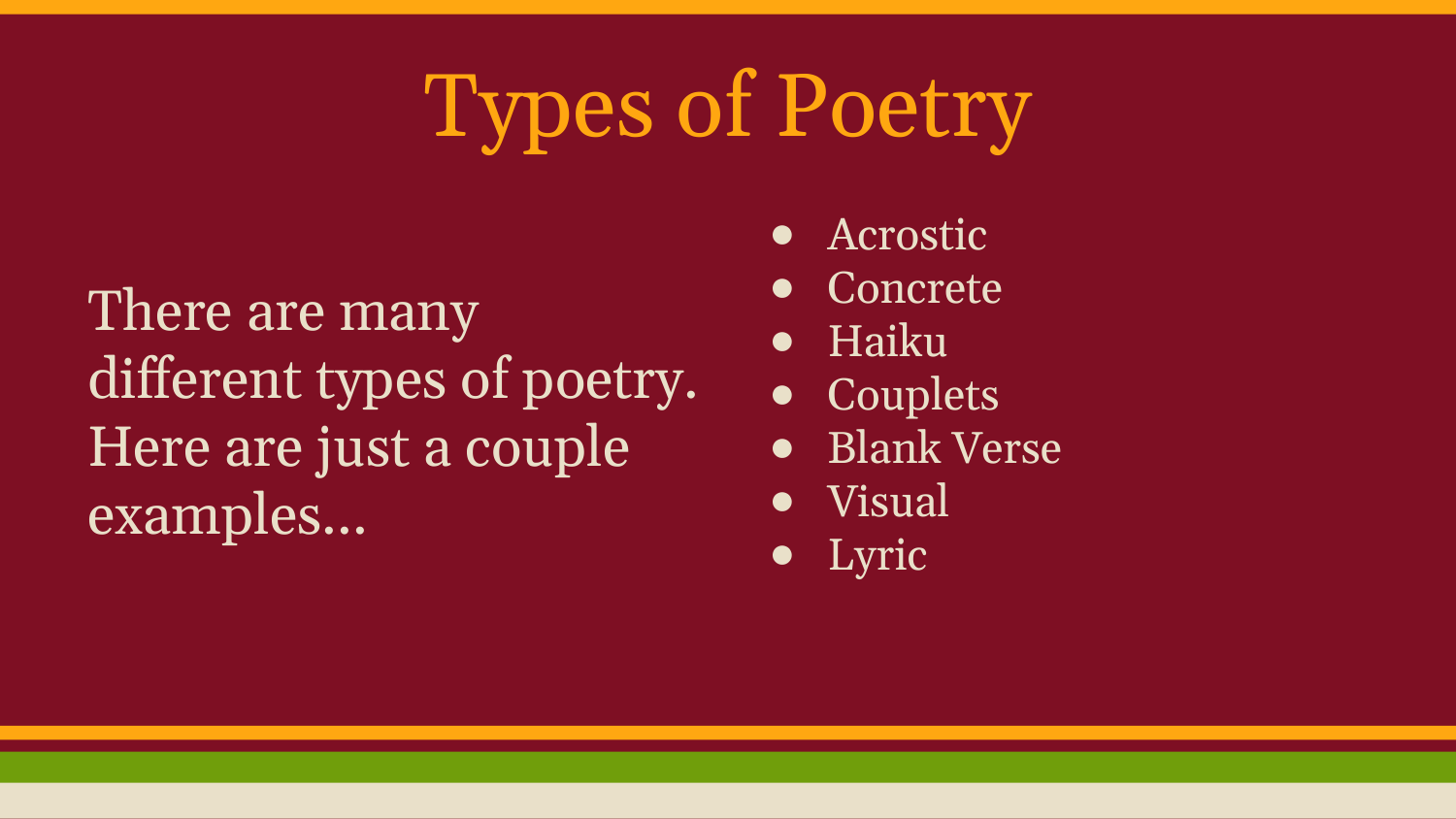

# Types of Poetry

There are many different types of poetry. Here are just a couple examples...
Acrostic
Concrete
Haiku
Couplets
Blank Verse
Visual
Lyric